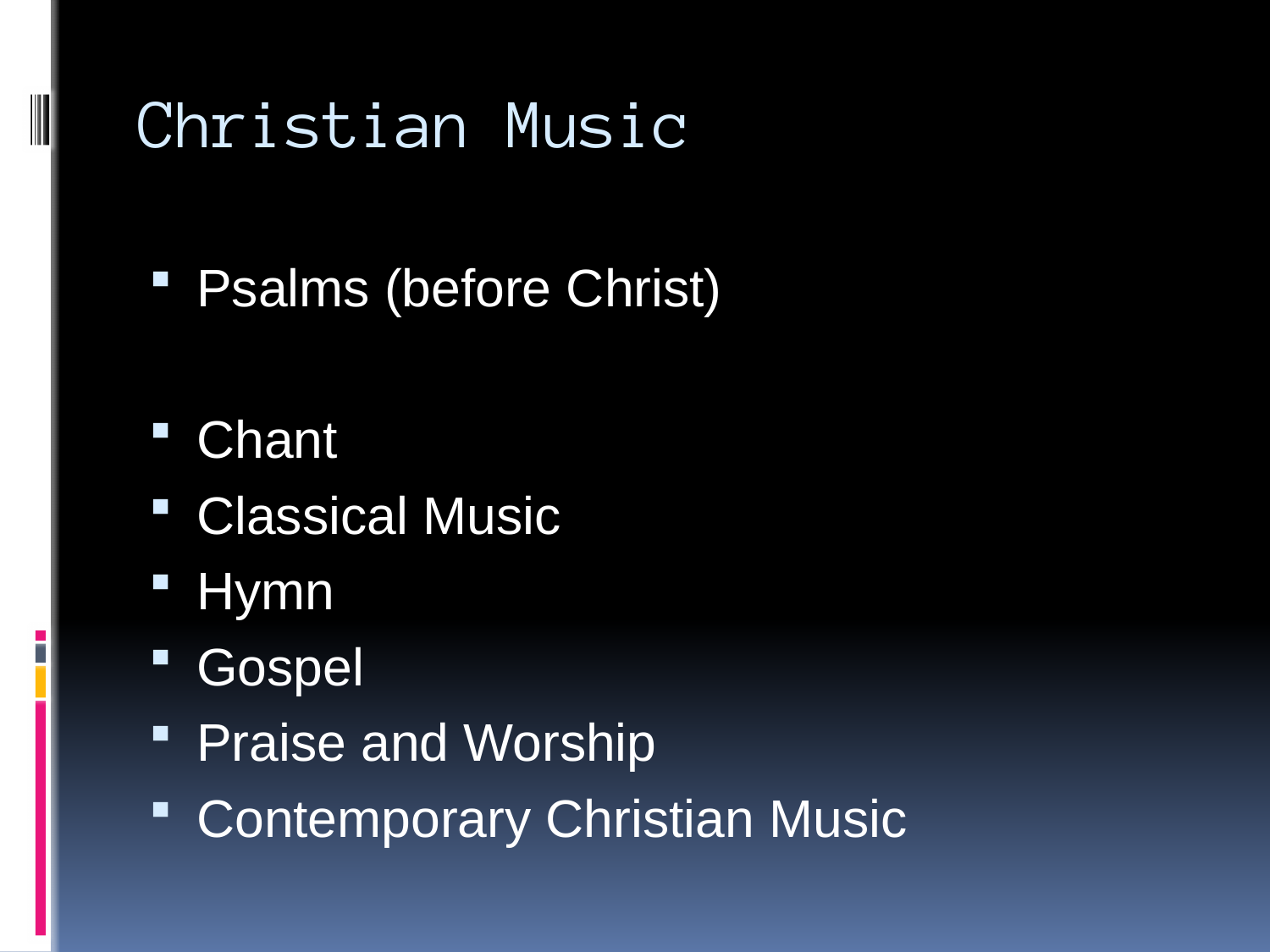

# Christian Music
Psalms (before Christ)

Chant
Classical Music
Hymn
Gospel
Praise and Worship
Contemporary Christian Music